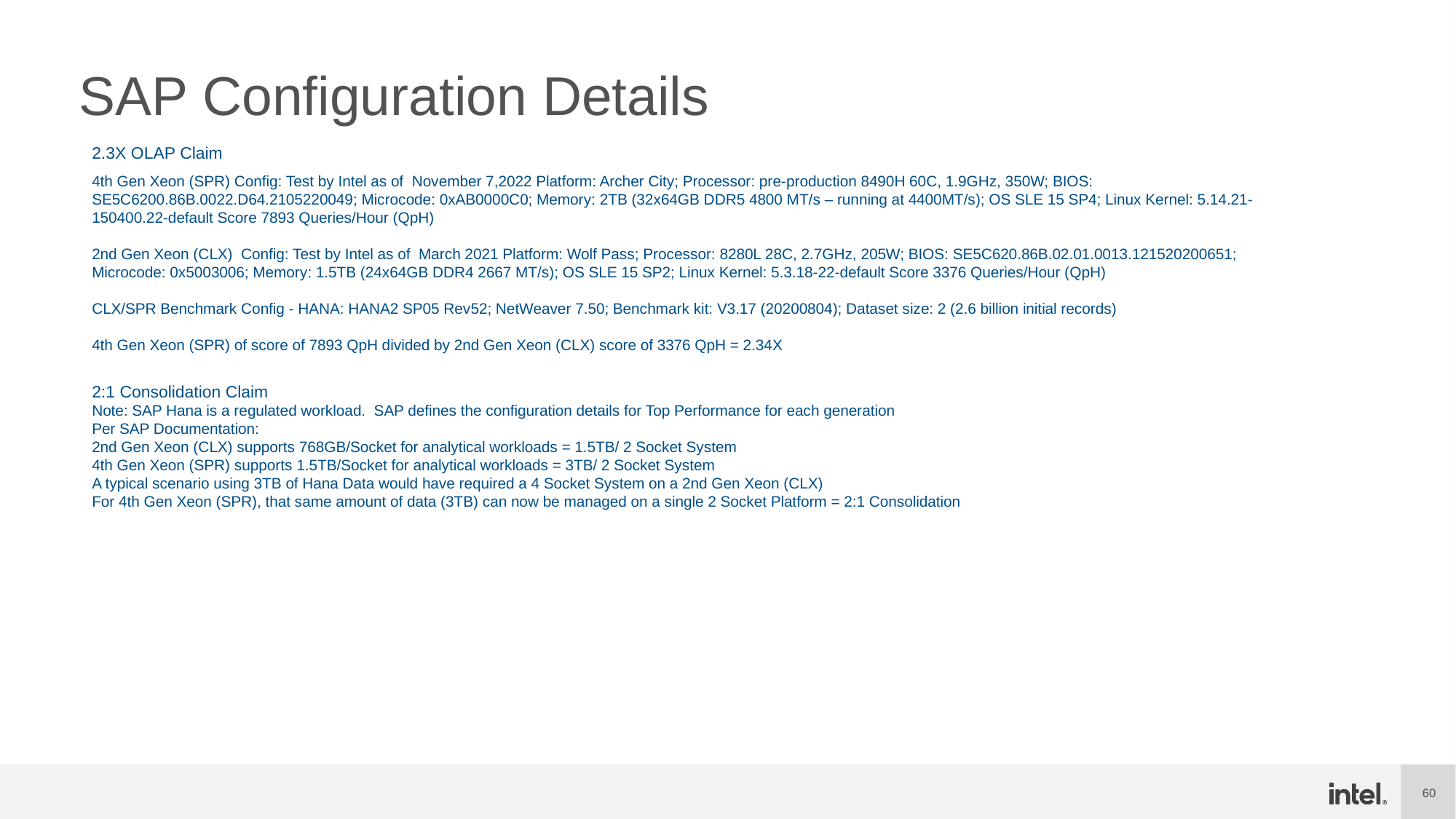

# SAP Configuration Details
2.3X OLAP Claim
4th Gen Xeon (SPR) Config: Test by Intel as of  November 7,2022 Platform: Archer City; Processor: pre-production 8490H 60C, 1.9GHz, 350W; BIOS: SE5C6200.86B.0022.D64.2105220049; Microcode: 0xAB0000C0; Memory: 2TB (32x64GB DDR5 4800 MT/s – running at 4400MT/s); OS SLE 15 SP4; Linux Kernel: 5.14.21-150400.22-default Score 7893 Queries/Hour (QpH)

2nd Gen Xeon (CLX)  Config: Test by Intel as of  March 2021 Platform: Wolf Pass; Processor: 8280L 28C, 2.7GHz, 205W; BIOS: SE5C620.86B.02.01.0013.121520200651; Microcode: 0x5003006; Memory: 1.5TB (24x64GB DDR4 2667 MT/s); OS SLE 15 SP2; Linux Kernel: 5.3.18-22-default Score 3376 Queries/Hour (QpH)

CLX/SPR Benchmark Config - HANA: HANA2 SP05 Rev52; NetWeaver 7.50; Benchmark kit: V3.17 (20200804); Dataset size: 2 (2.6 billion initial records)

4th Gen Xeon (SPR) of score of 7893 QpH divided by 2nd Gen Xeon (CLX) score of 3376 QpH = 2.34X

2:1 Consolidation Claim
Note: SAP Hana is a regulated workload.  SAP defines the configuration details for Top Performance for each generation
Per SAP Documentation:
2nd Gen Xeon (CLX) supports 768GB/Socket for analytical workloads = 1.5TB/ 2 Socket System
4th Gen Xeon (SPR) supports 1.5TB/Socket for analytical workloads = 3TB/ 2 Socket System
A typical scenario using 3TB of Hana Data would have required a 4 Socket System on a 2nd Gen Xeon (CLX)
For 4th Gen Xeon (SPR), that same amount of data (3TB) can now be managed on a single 2 Socket Platform = 2:1 Consolidation